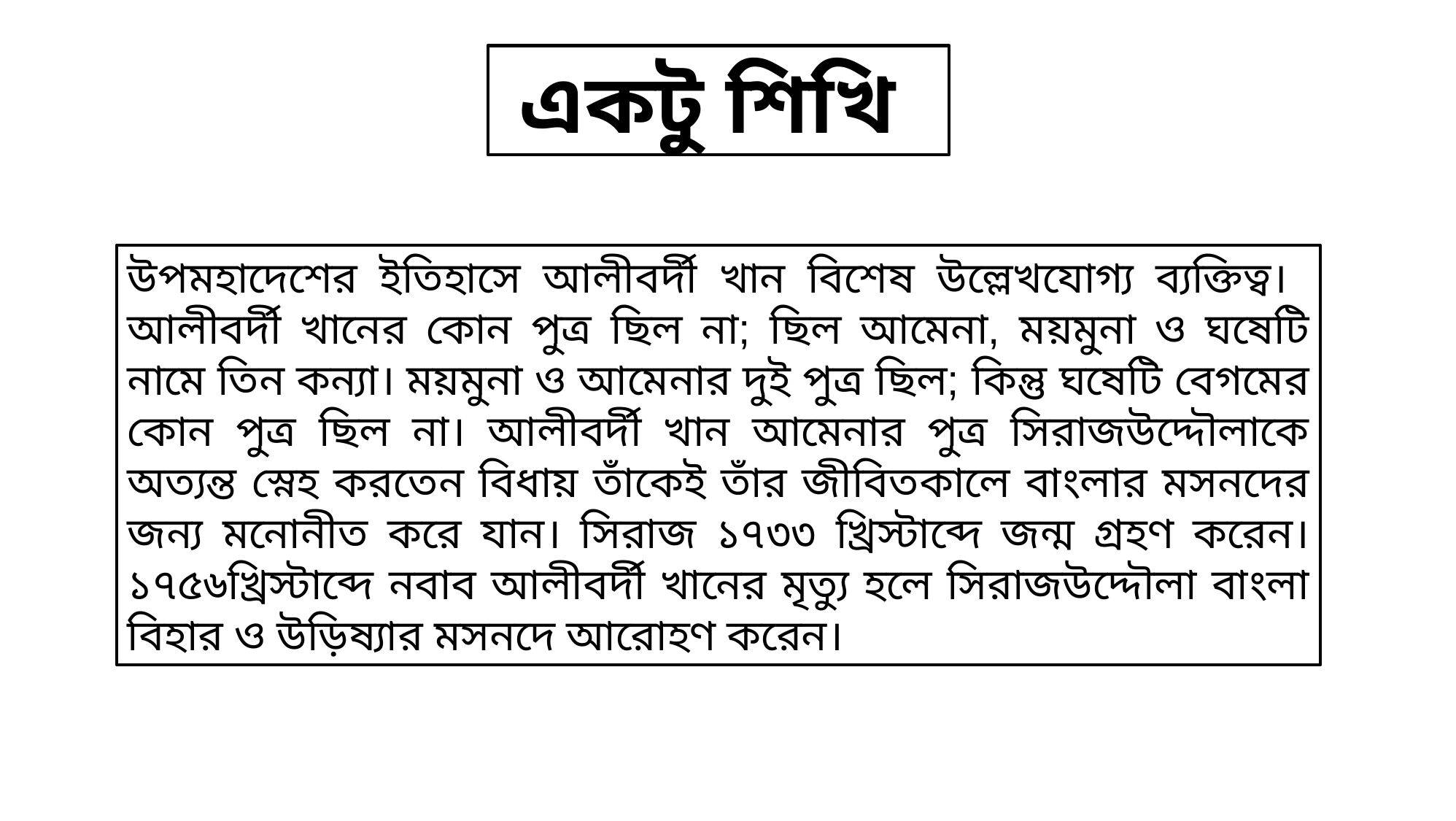

একটু শিখি
উপমহাদেশের ইতিহাসে আলীবর্দী খান বিশেষ উল্লেখযোগ্য ব্যক্তিত্ব।  আলীবর্দী খানের কোন পুত্র ছিল না; ছিল আমেনা, ময়মুনা ও ঘষেটি নামে তিন কন্যা। ময়মুনা ও আমেনার দুই পুত্র ছিল; কিন্তু ঘষেটি বেগমের কোন পুত্র ছিল না। আলীবর্দী খান আমেনার পুত্র সিরাজউদ্দৌলাকে অত্যন্ত স্নেহ করতেন বিধায় তাঁকেই তাঁর জীবিতকালে বাংলার মসনদের জন্য মনোনীত করে যান। সিরাজ ১৭৩৩ খ্রিস্টাব্দে জন্ম গ্রহণ করেন। ১৭৫৬খ্রিস্টাব্দে নবাব আলীবর্দী খানের মৃত্যু হলে সিরাজউদ্দৌলা বাংলা বিহার ও উড়িষ্যার মসনদে আরোহণ করেন।